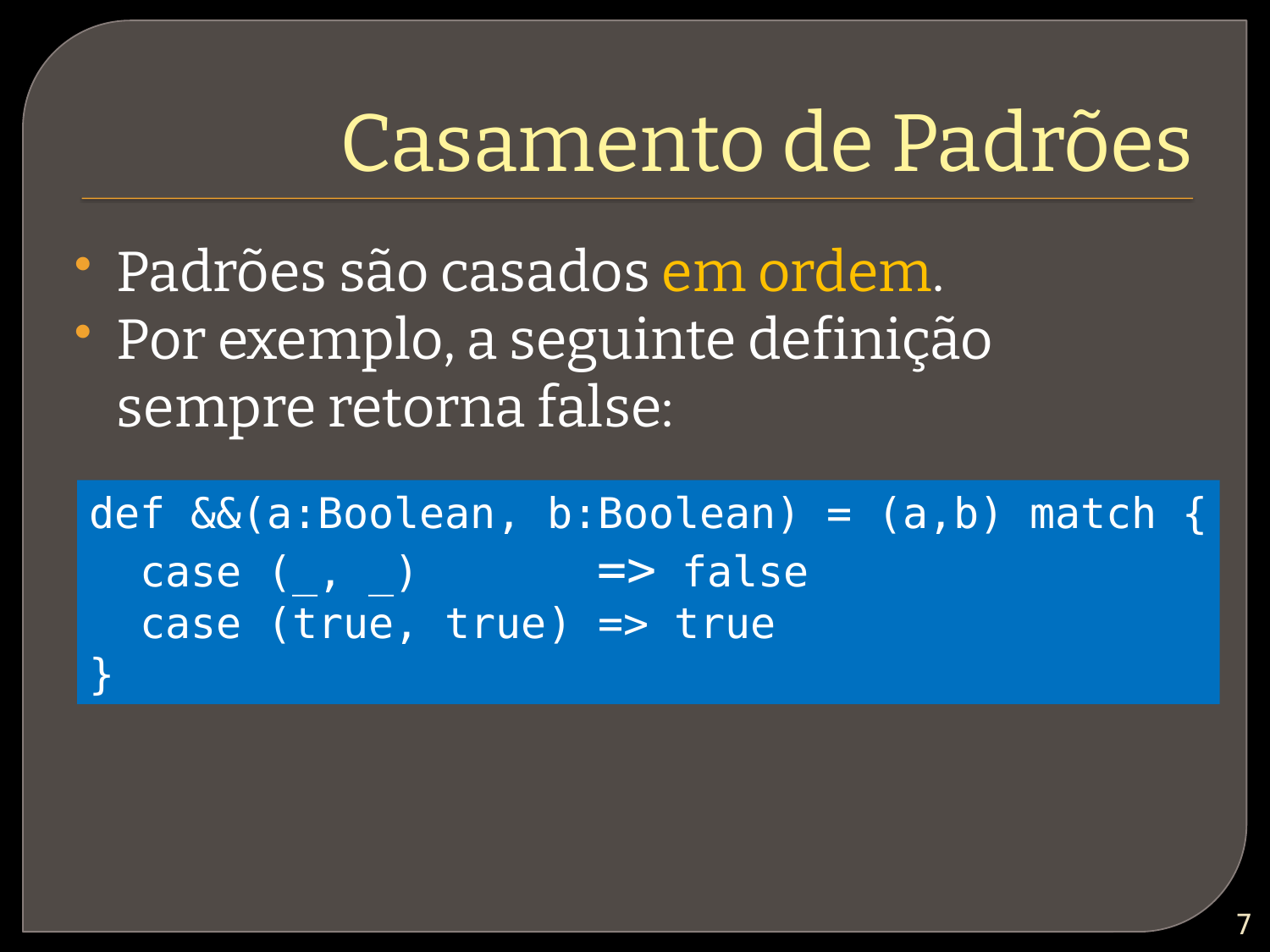

# Casamento de Padrões

Padrões são casados em ordem.
Por exemplo, a seguinte definição sempre retorna false:

def &&(a:Boolean, b:Boolean) = (a,b) match {
  case (_, _)       => false
  case (true, true) => true
}

7